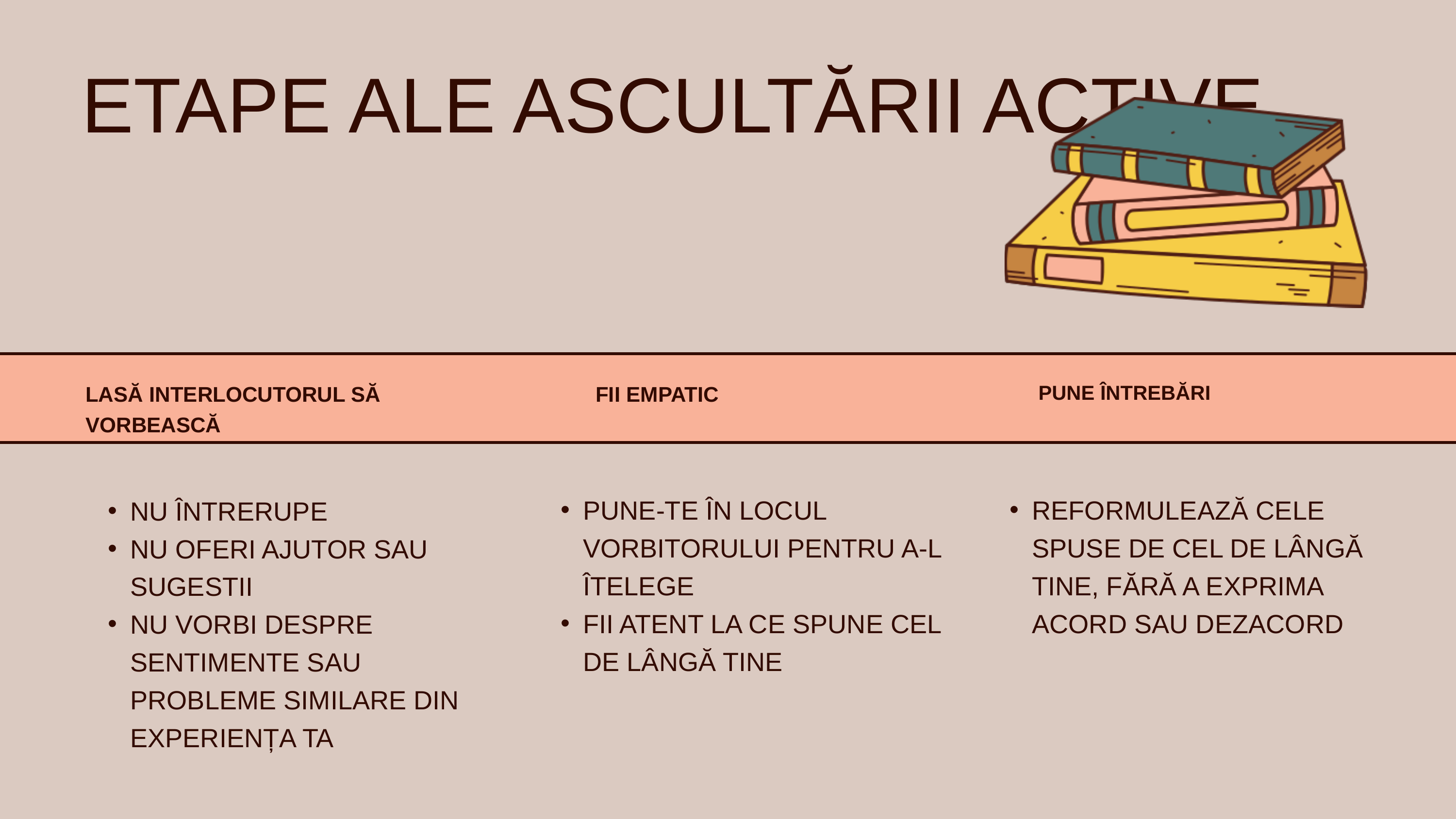

ETAPE ALE ASCULTĂRII ACTIVE

PUNE ÎNTREBĂRI
LASĂ INTERLOCUTORUL SĂ VORBEASCĂ
FII EMPATIC
PUNE-TE ÎN LOCUL VORBITORULUI PENTRU A-L ÎTELEGE
FII ATENT LA CE SPUNE CEL DE LÂNGĂ TINE
REFORMULEAZĂ CELE SPUSE DE CEL DE LÂNGĂ TINE, FĂRĂ A EXPRIMA ACORD SAU DEZACORD
NU ÎNTRERUPE
NU OFERI AJUTOR SAU SUGESTII
NU VORBI DESPRE SENTIMENTE SAU PROBLEME SIMILARE DIN EXPERIENȚA TA